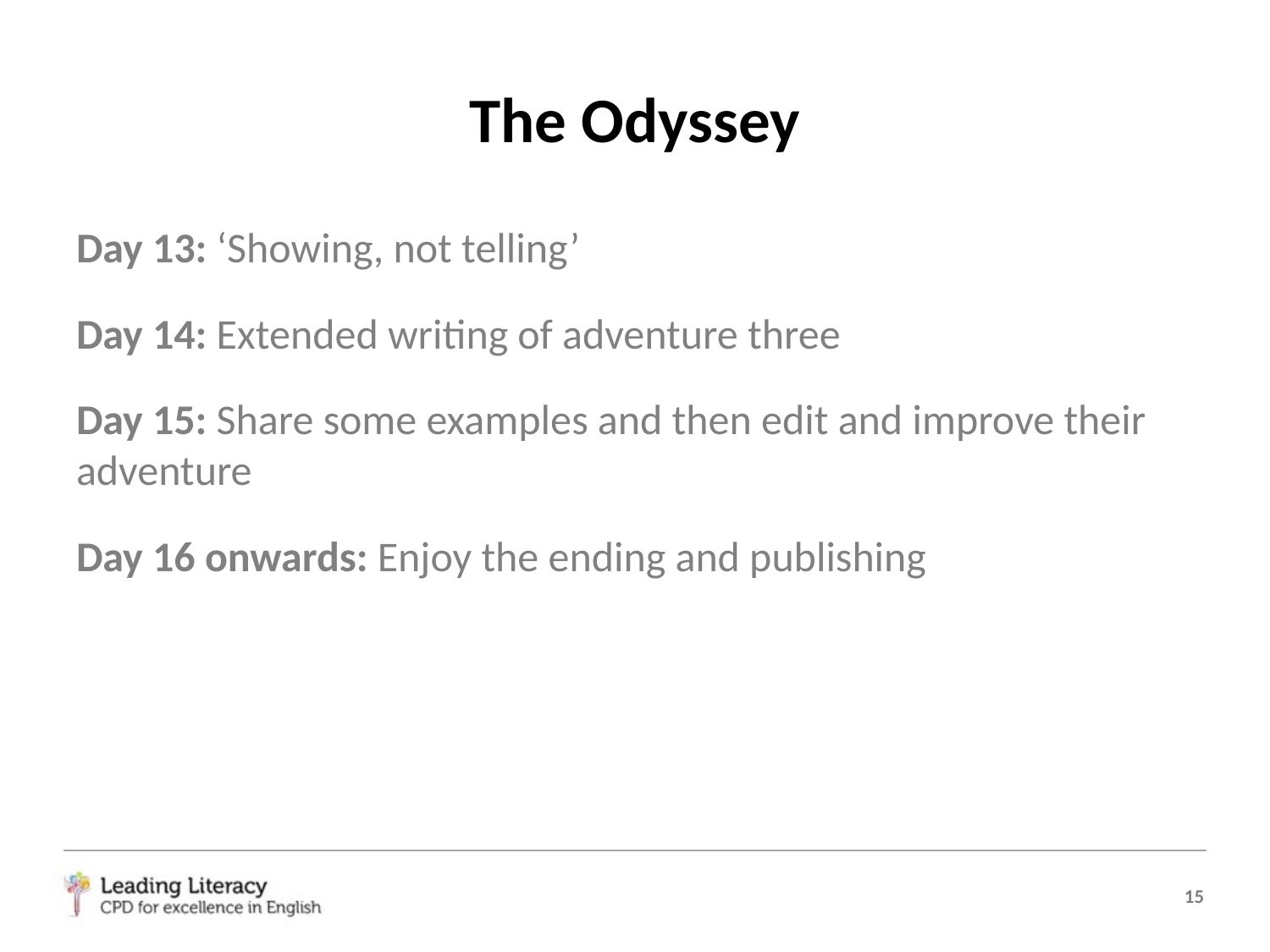

# The Odyssey
Day 13: ‘Showing, not telling’
Day 14: Extended writing of adventure three
Day 15: Share some examples and then edit and improve their adventure
Day 16 onwards: Enjoy the ending and publishing